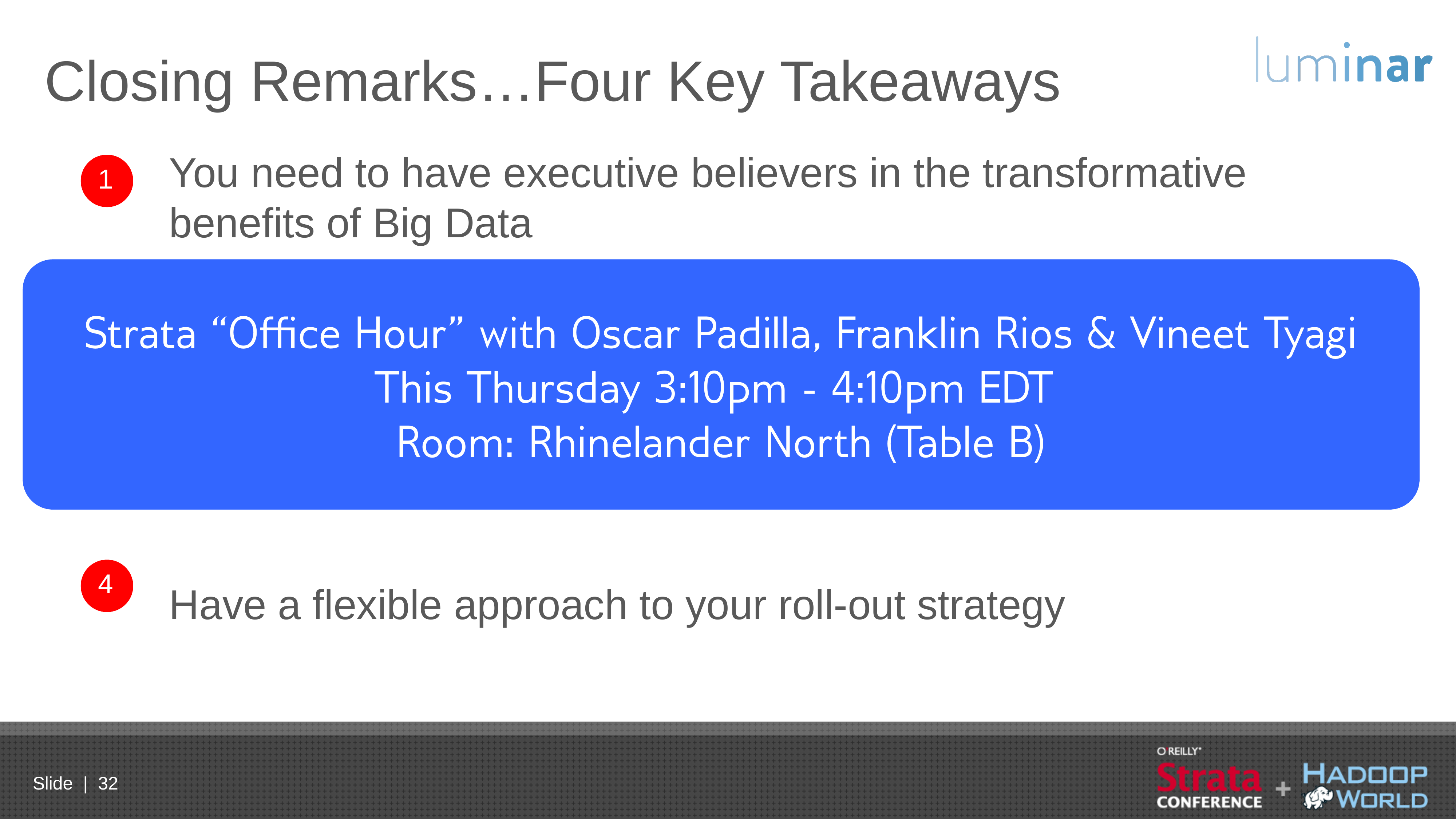

# Closing Remarks…Four Key Takeaways
You need to have executive believers in the transformative benefits of Big Data

You must make a “synergistic” connection to your business

Big data can be big headaches…don’t do it alone

Have a flexible approach to your roll-out strategy

1
Strata “Office Hour” with Oscar Padilla, Franklin Rios & Vineet Tyagi
This Thursday 3:10pm - 4:10pm EDT
Room: Rhinelander North (Table B)

2

3

4